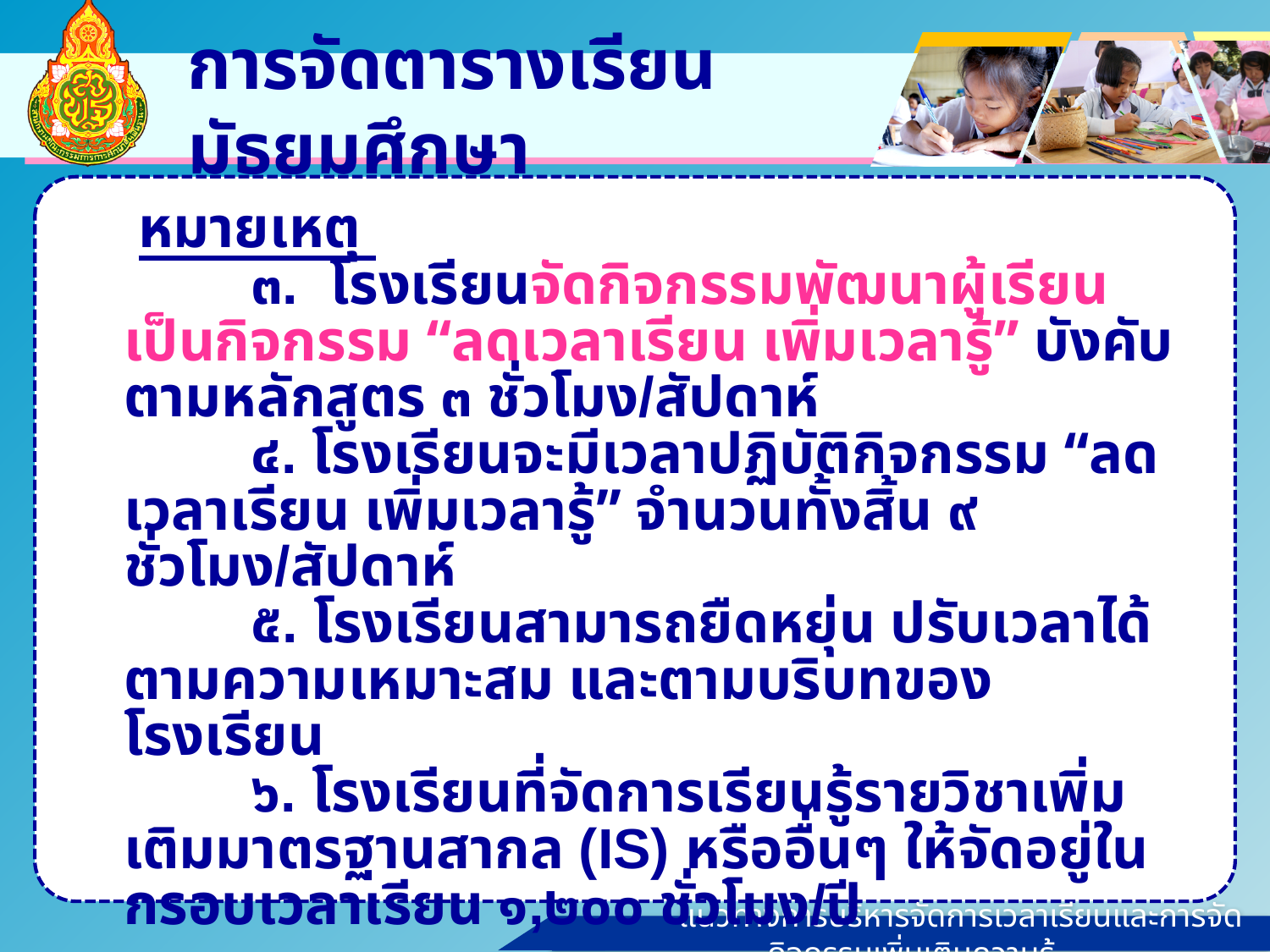

# การจัดตารางเรียนมัธยมศึกษา
	 หมายเหตุ
		๓.  โรงเรียนจัดกิจกรรมพัฒนาผู้เรียน เป็นกิจกรรม “ลดเวลาเรียน เพิ่มเวลารู้” บังคับตามหลักสูตร ๓ ชั่วโมง/สัปดาห์
		๔. โรงเรียนจะมีเวลาปฏิบัติกิจกรรม “ลดเวลาเรียน เพิ่มเวลารู้” จำนวนทั้งสิ้น ๙  ชั่วโมง/สัปดาห์
		๕. โรงเรียนสามารถยืดหยุ่น ปรับเวลาได้ตามความเหมาะสม และตามบริบทของโรงเรียน
		๖. โรงเรียนที่จัดการเรียนรู้รายวิชาเพิ่มเติมมาตรฐานสากล (IS) หรืออื่นๆ ให้จัดอยู่ในกรอบเวลาเรียน ๑,๒๐๐ ชั่วโมง/ปี